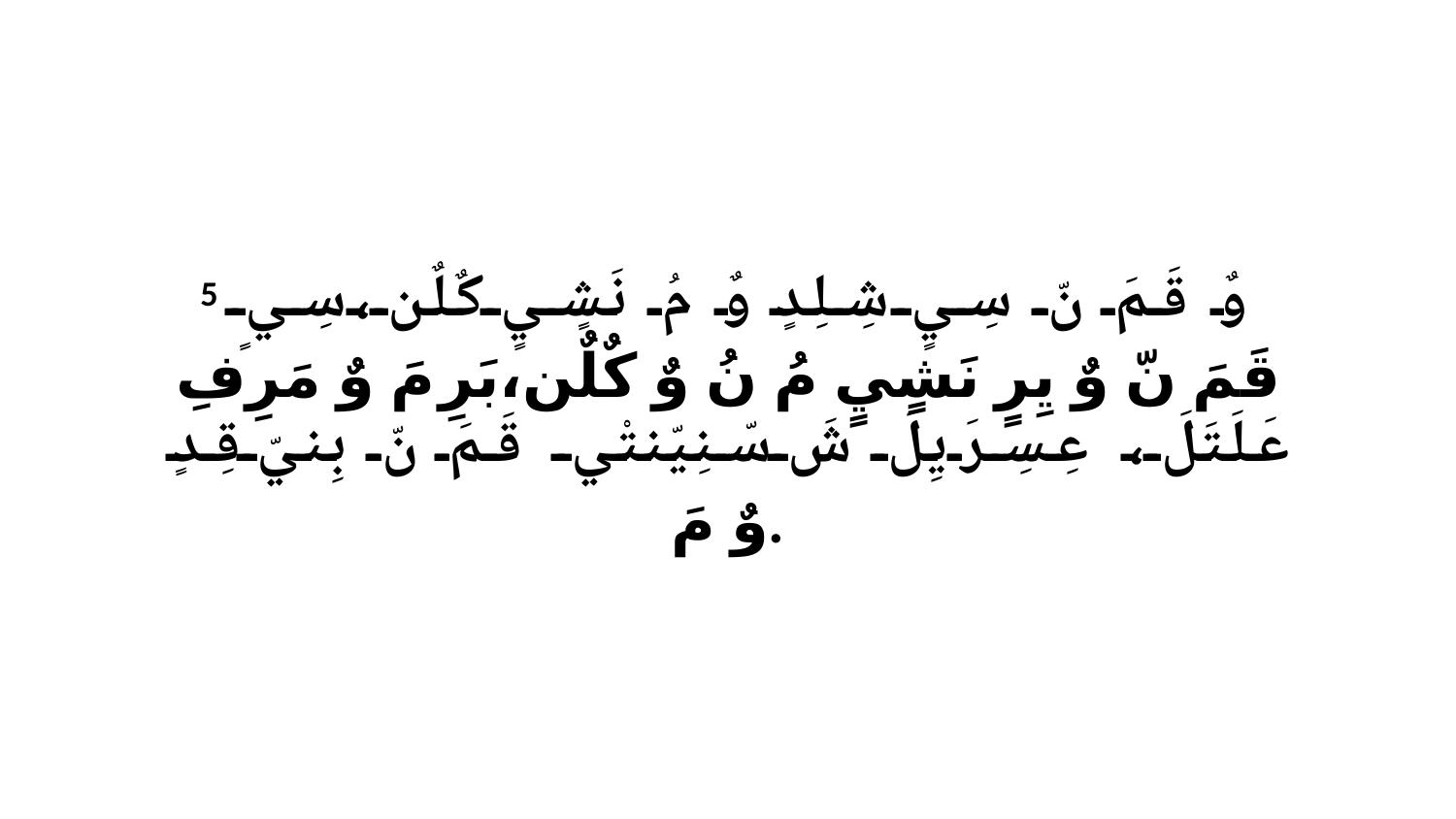

5 وٌ قَمَ نّ سِيٍ شِلِدٍ وٌ مُ نَشٍيٍ كٌلٌن،سِيٍ قَمَ نّ وٌ يِرٍ نَشٍيٍ مُ نُ وٌ كٌلٌن،بَرِ مَ وٌ مَرِفِ عَلَتَلَ، عِسِرَيِلَ شَ سّنِيّنتْي قَمَ نّ بِنيّ قِدٍ وٌ مَ.